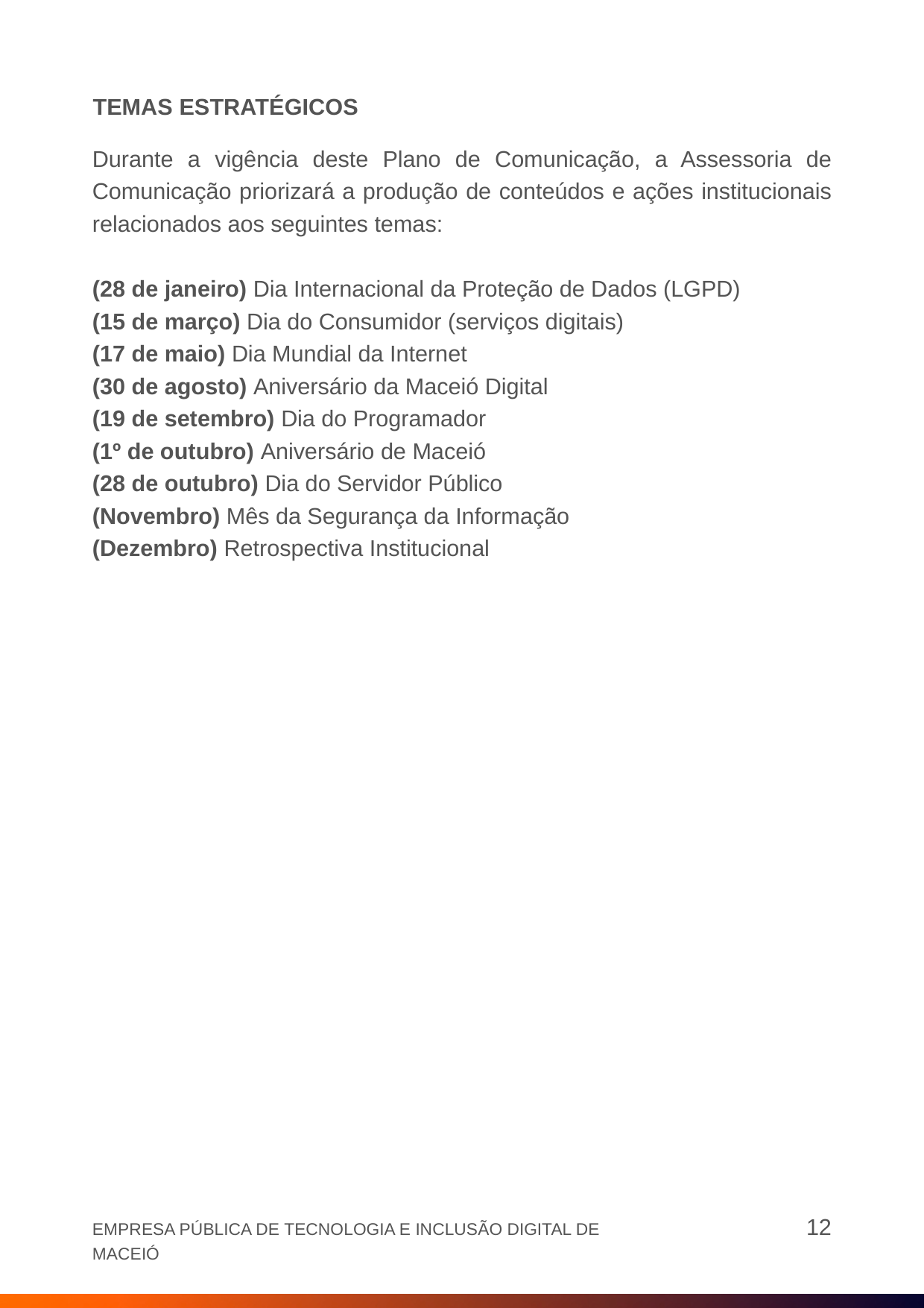

TEMAS ESTRATÉGICOS
Durante a vigência deste Plano de Comunicação, a Assessoria de Comunicação priorizará a produção de conteúdos e ações institucionais relacionados aos seguintes temas:

(28 de janeiro) Dia Internacional da Proteção de Dados (LGPD)
(15 de março) Dia do Consumidor (serviços digitais)
(17 de maio) Dia Mundial da Internet
(30 de agosto) Aniversário da Maceió Digital
(19 de setembro) Dia do Programador
(1º de outubro) Aniversário de Maceió
(28 de outubro) Dia do Servidor Público
(Novembro) Mês da Segurança da Informação
(Dezembro) Retrospectiva Institucional

12
EMPRESA PÚBLICA DE TECNOLOGIA E INCLUSÃO DIGITAL DE MACEIÓ